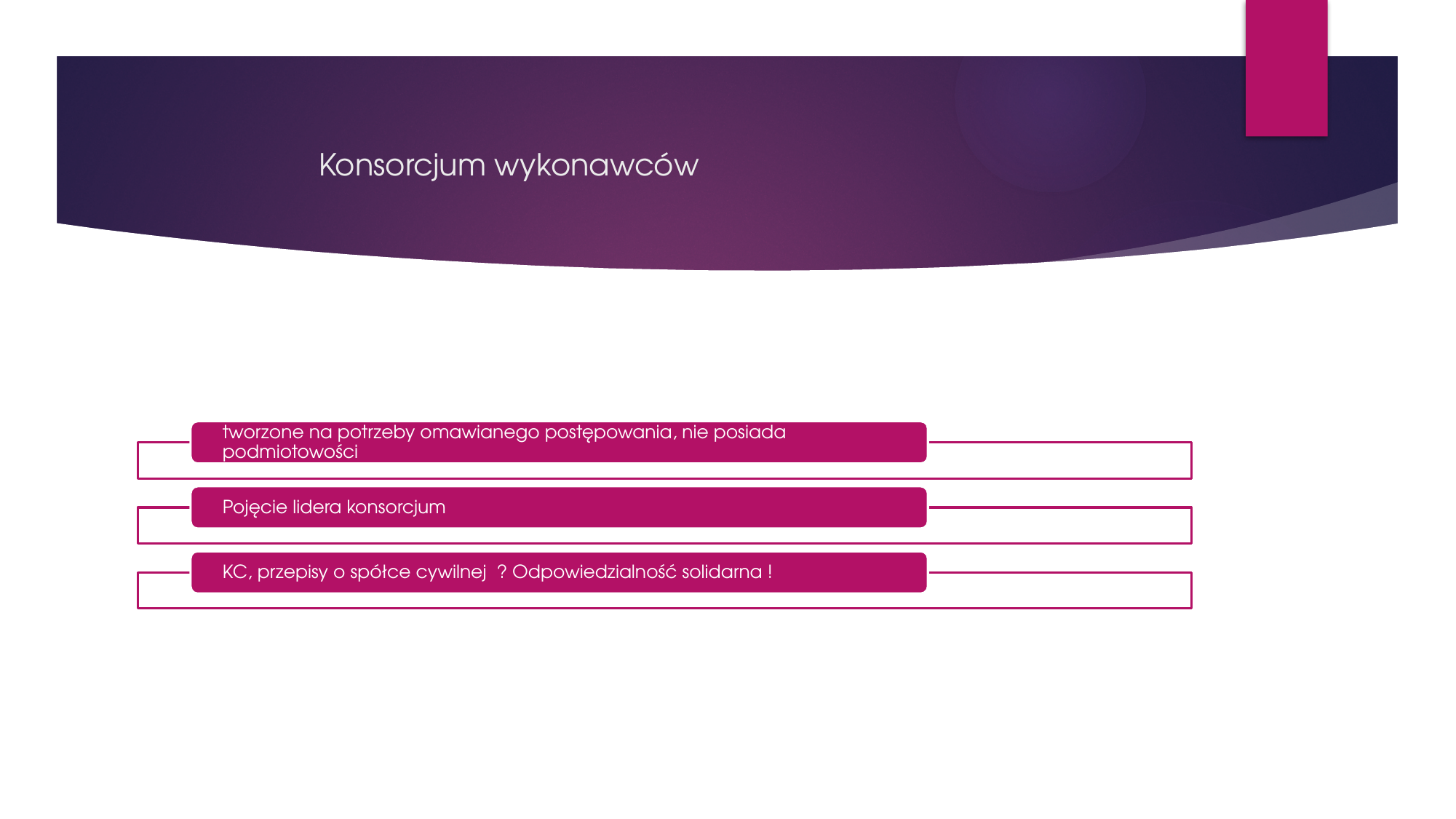

# Konsorcjum wykonawców
tworzone na potrzeby omawianego postępowania, nie posiada podmiotowości
Pojęcie lidera konsorcjum
KC, przepisy o spółce cywilnej  ? Odpowiedzialność solidarna !